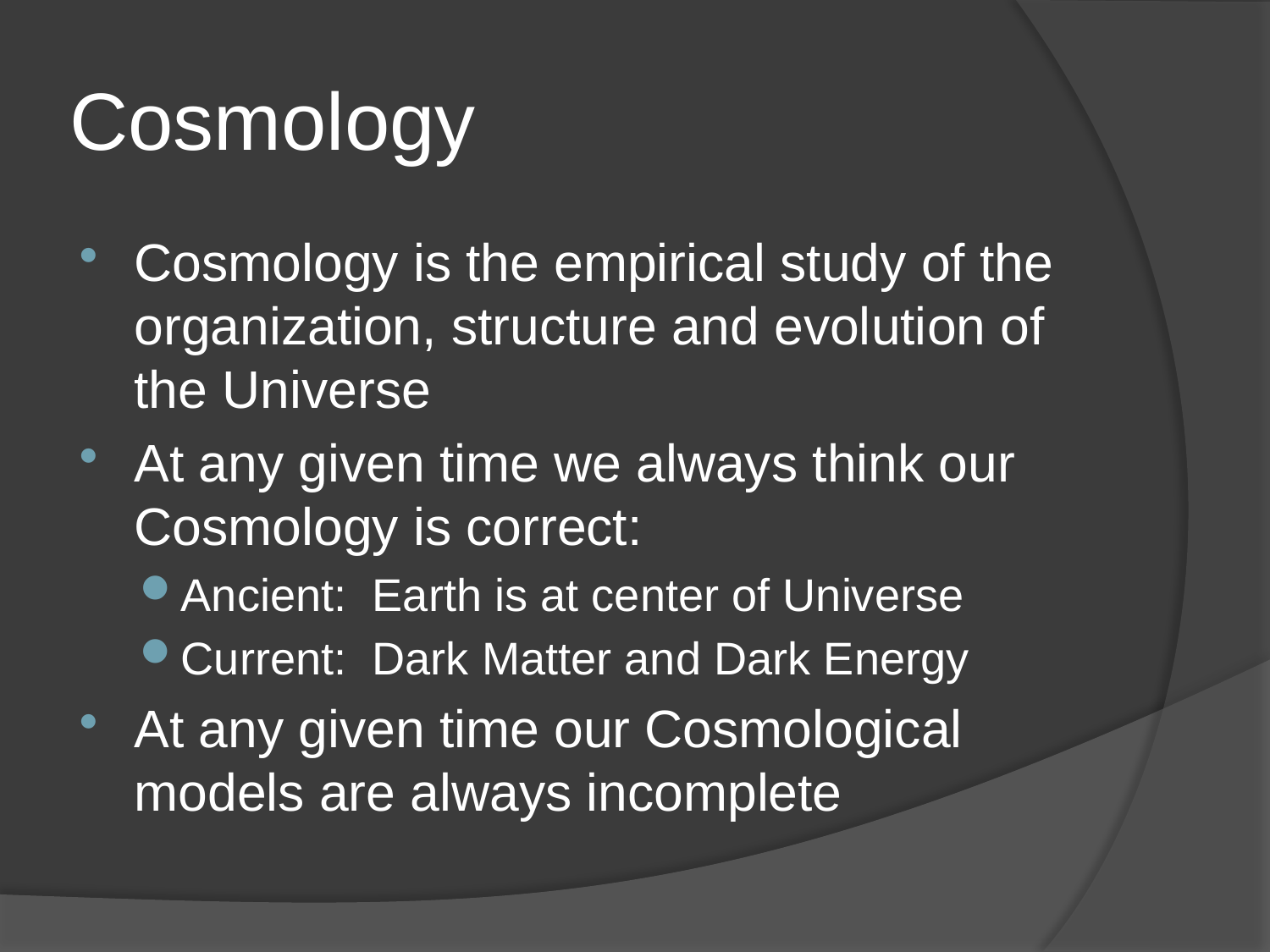

# Cosmology
Cosmology is the empirical study of the organization, structure and evolution of the Universe
At any given time we always think our Cosmology is correct:
Ancient:  Earth is at center of Universe
Current:  Dark Matter and Dark Energy
At any given time our Cosmological models are always incomplete